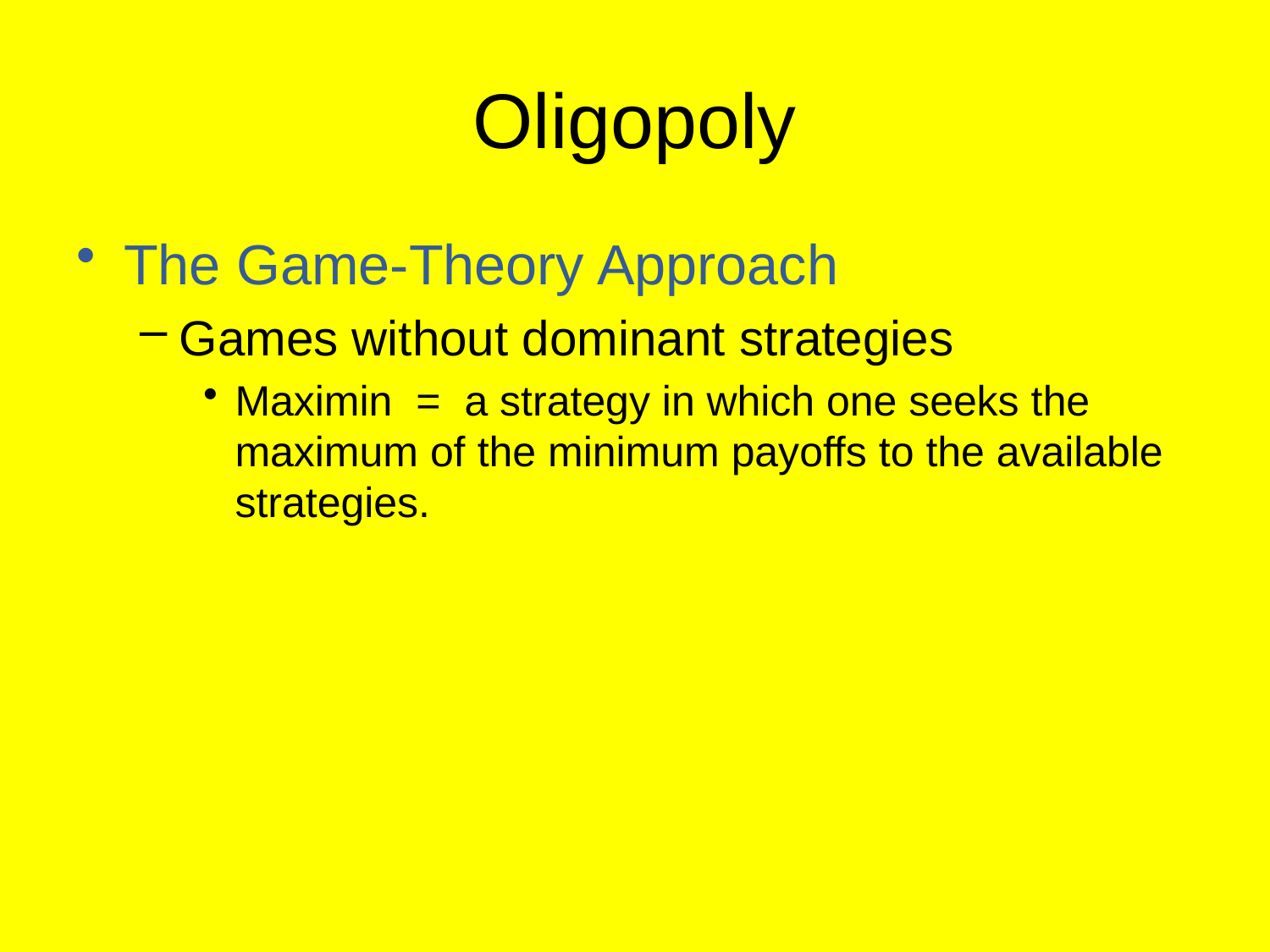

# Oligopoly
The Game-Theory Approach
Games without dominant strategies
Maximin  =  a strategy in which one seeks the maximum of the minimum payoffs to the available strategies.